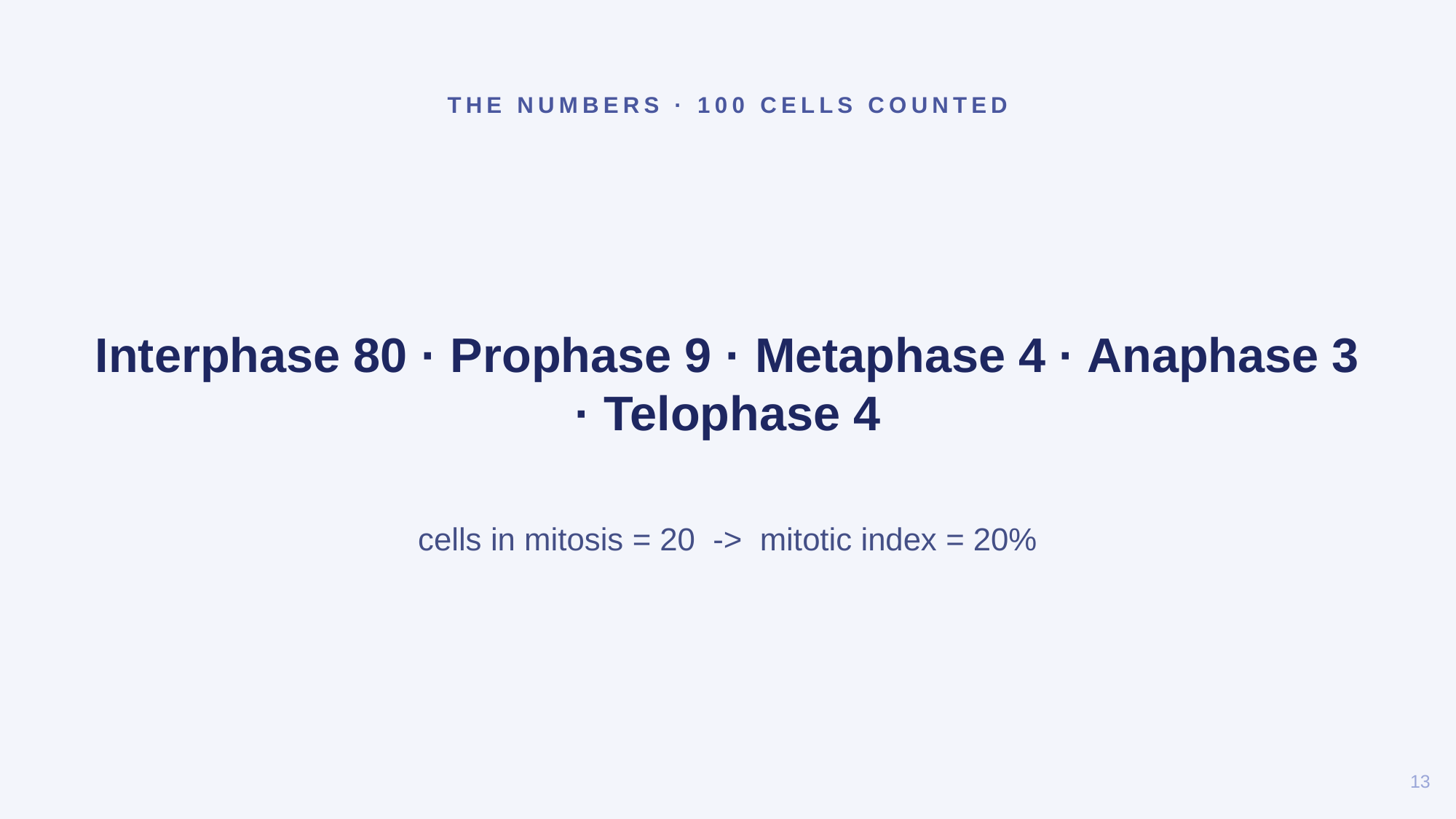

THE NUMBERS · 100 CELLS COUNTED
Interphase 80 · Prophase 9 · Metaphase 4 · Anaphase 3 · Telophase 4
cells in mitosis = 20  ->  mitotic index = 20%
13